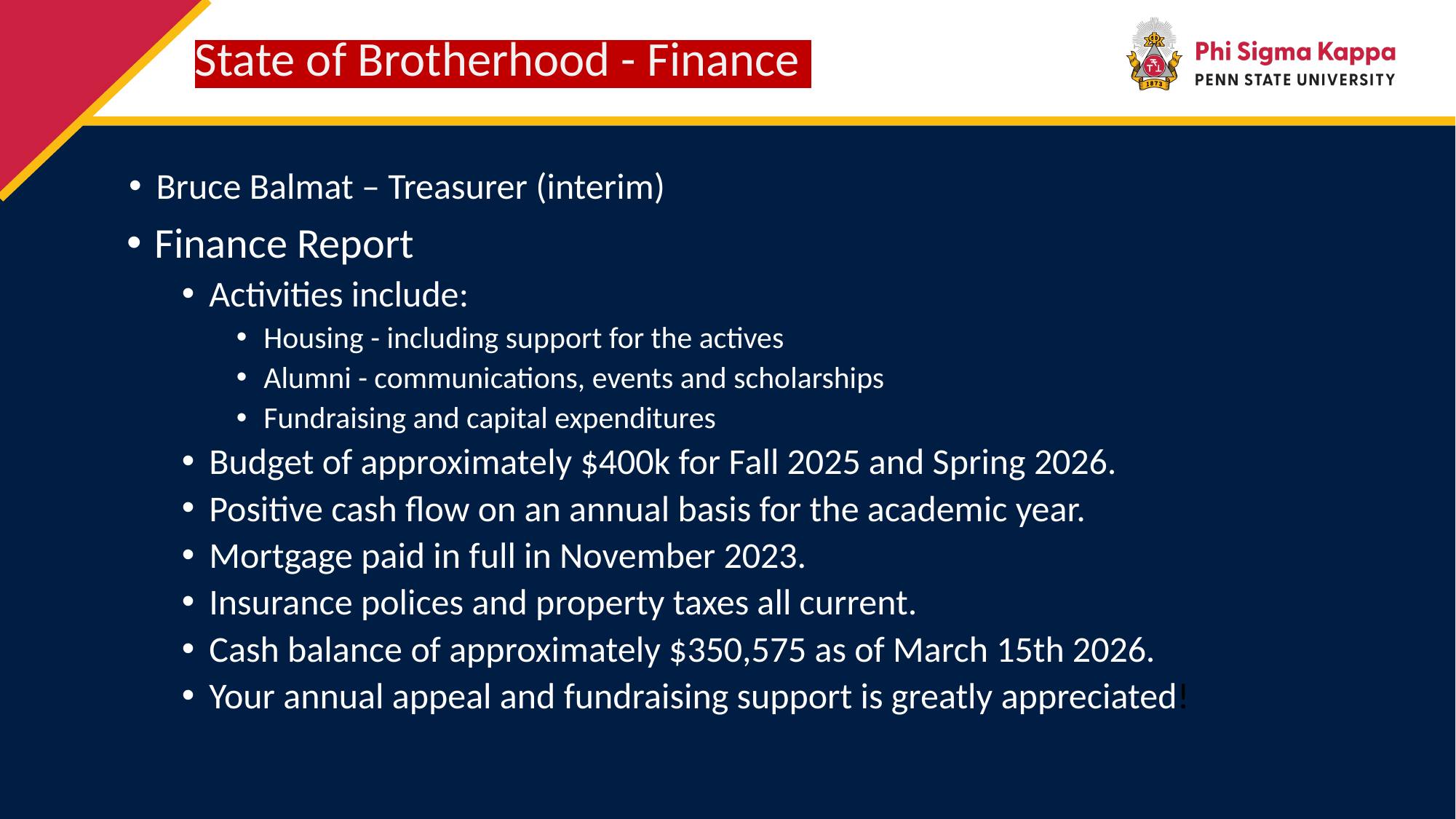

# State of Brotherhood - Finance
Bruce Balmat – Treasurer (interim)
Finance Report
Activities include:
Housing - including support for the actives
Alumni - communications, events and scholarships
Fundraising and capital expenditures
Budget of approximately $400k for Fall 2025 and Spring 2026.
Positive cash flow on an annual basis for the academic year.
Mortgage paid in full in November 2023.
Insurance polices and property taxes all current.
Cash balance of approximately $350,575 as of March 15th 2026.
Your annual appeal and fundraising support is greatly appreciated!